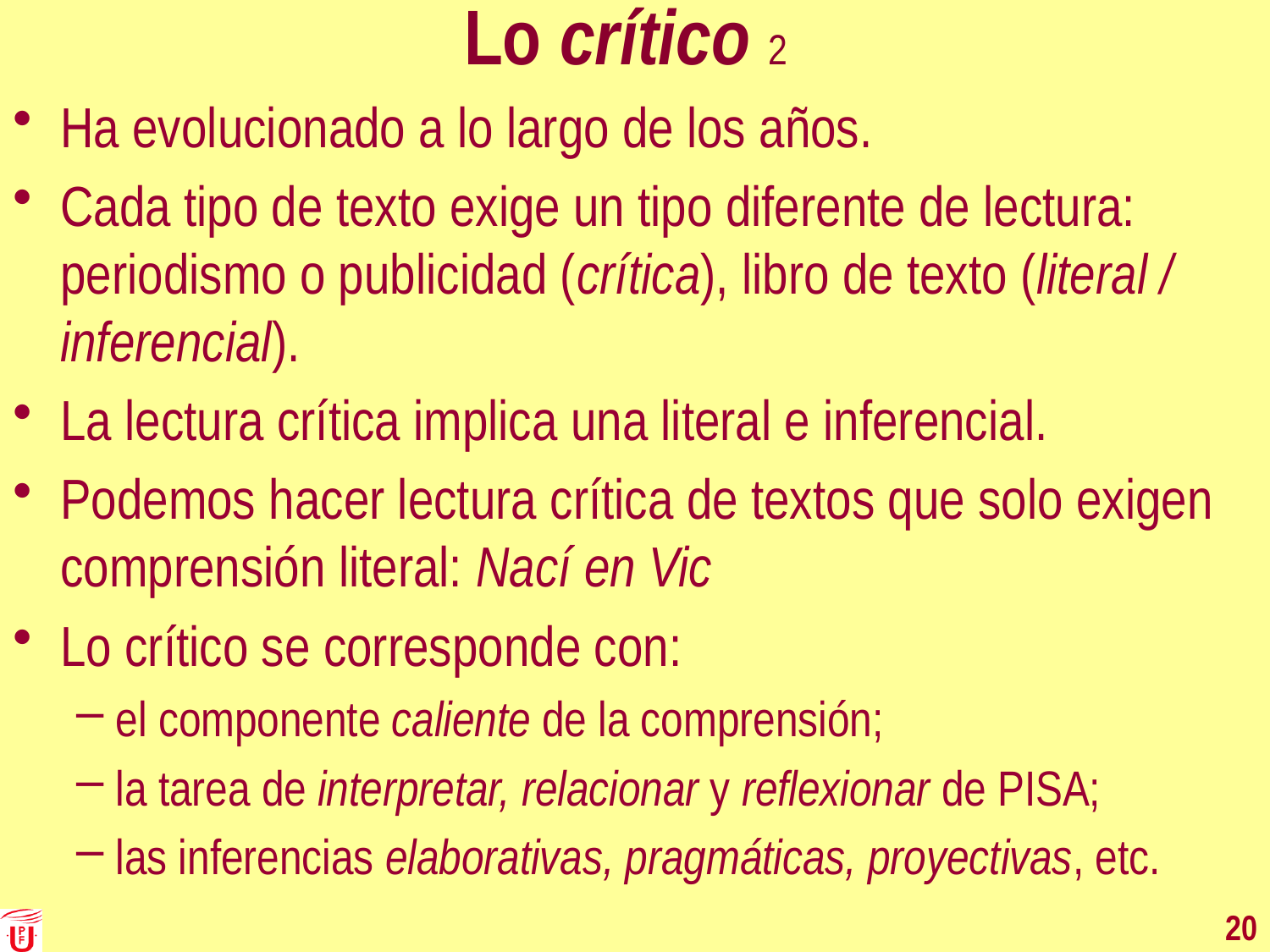

# Lo crítico 2
Ha evolucionado a lo largo de los años.
Cada tipo de texto exige un tipo diferente de lectura: periodismo o publicidad (crítica), libro de texto (literal / inferencial).
La lectura crítica implica una literal e inferencial.
Podemos hacer lectura crítica de textos que solo exigen comprensión literal: Nací en Vic
Lo crítico se corresponde con:
el componente caliente de la comprensión;
la tarea de interpretar, relacionar y reflexionar de PISA;
las inferencias elaborativas, pragmáticas, proyectivas, etc.
20